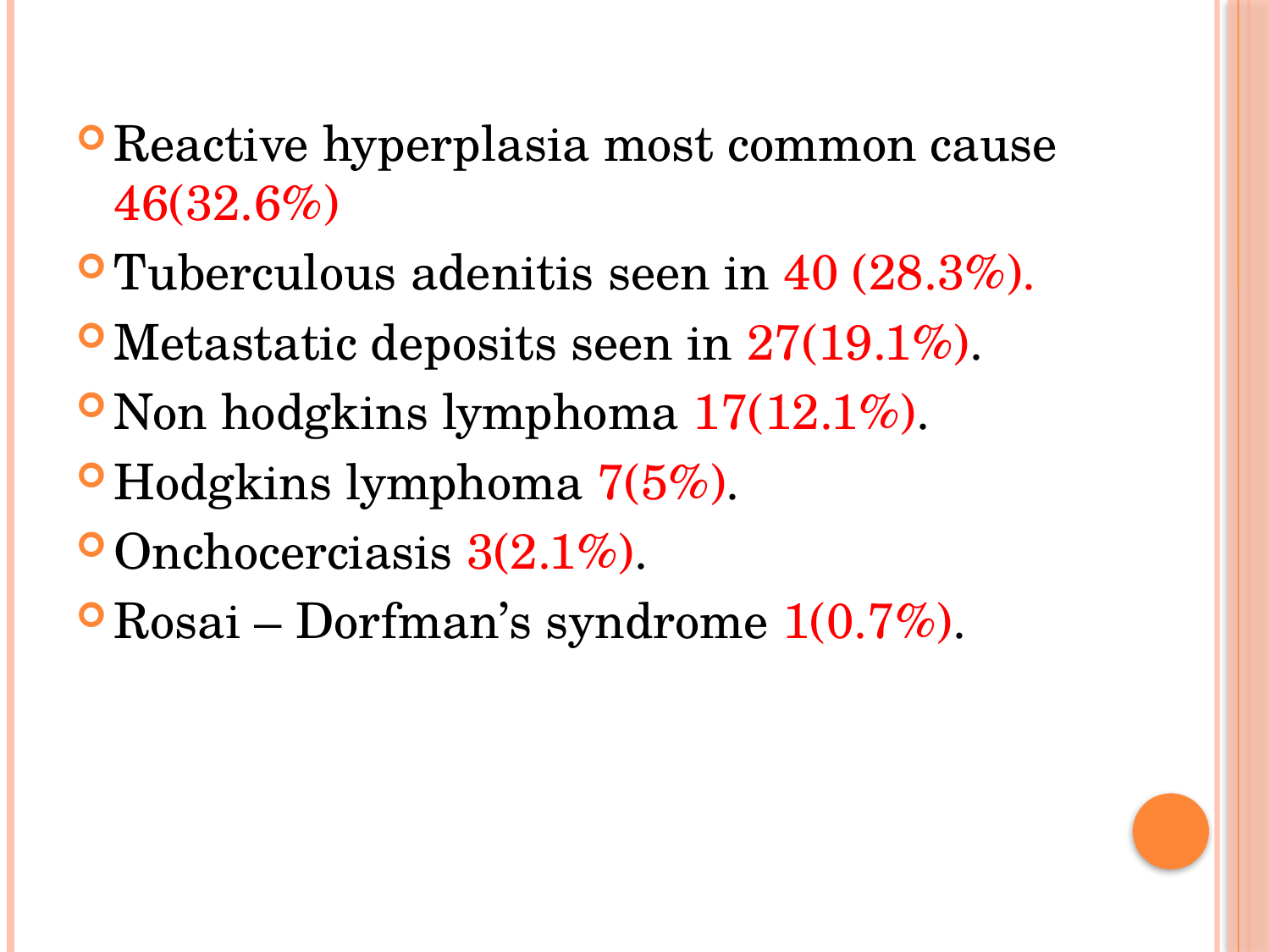

Reactive hyperplasia most common cause 46(32.6%)
Tuberculous adenitis seen in 40 (28.3%).
Metastatic deposits seen in 27(19.1%).
Non hodgkins lymphoma 17(12.1%).
Hodgkins lymphoma 7(5%).
Onchocerciasis 3(2.1%).
Rosai – Dorfman’s syndrome 1(0.7%).